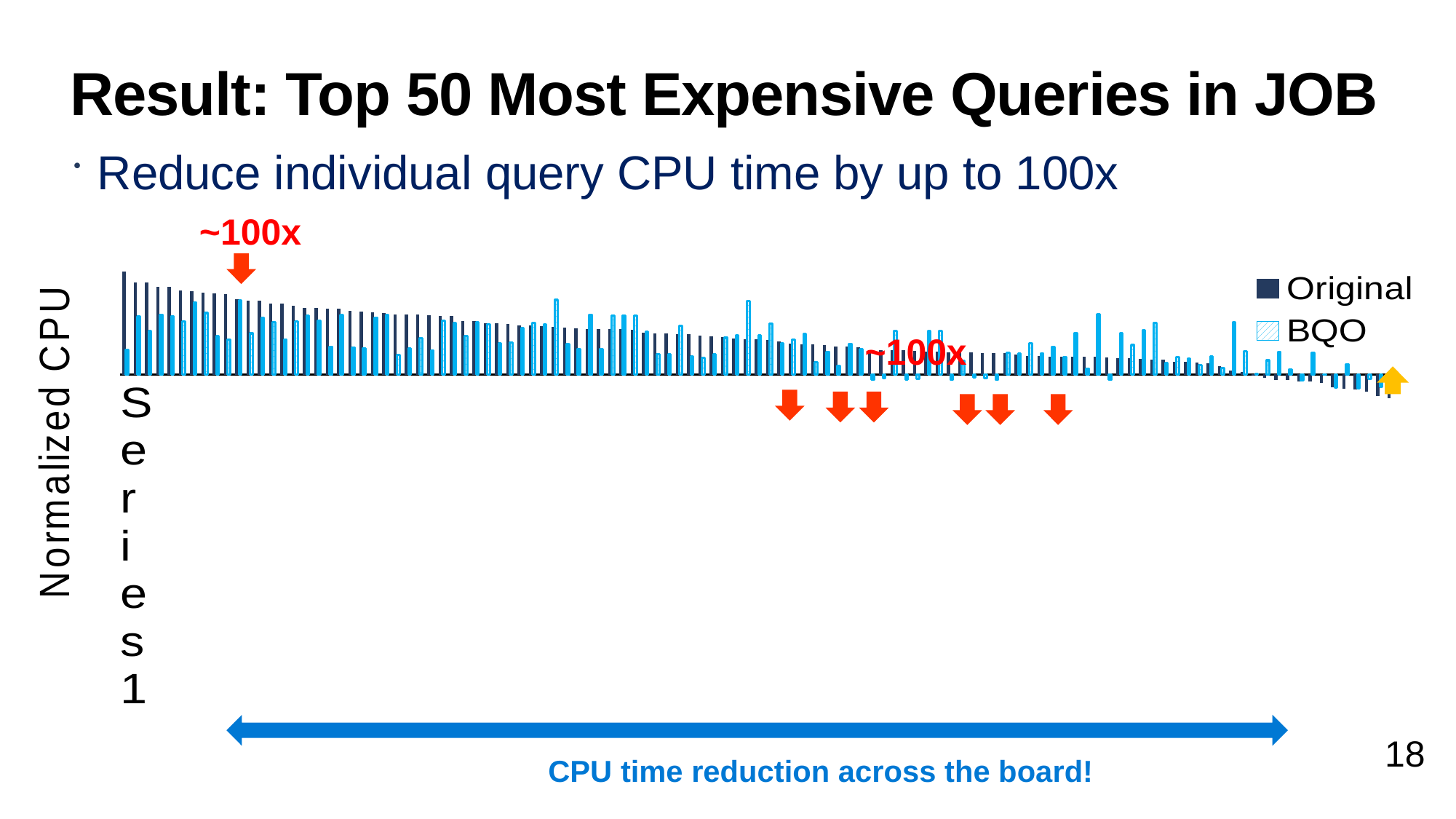

# Result: Top 50 Most Expensive Queries in JOB
Reduce individual query CPU time by up to 100x
~100x

### Chart

| Category | Original | BQO |
|---|---|---|
|  | 1.0 | 0.00545447818064223 |
|  | 0.49246651302245037 | 0.049926196484928256 |
|  | 0.48748502284614476 | 0.019601268069528895 |
|  | 0.3717738209517232 | 0.056510556430009025 |
|  | 0.36720644674687775 | 0.0497085269787166 |
|  | 0.2794374248833262 | 0.0366221602024354 |
|  | 0.2735485448930849 | 0.12639629053371457 |
|  | 0.2425319864494239 | 0.06375611768387346 |
|  | 0.23131875148061246 | 0.013389994835257837 |
|  | 0.2210925803245007 | 0.010718989423581604 |
|  | 0.16125379289642777 | 0.14808458855842951 |
|  | 0.14569823171664925 | 0.0161465181181778 |
|  | 0.1409923310866106 | 0.045215528344870054 |
|  | 0.12011351620949402 | 0.035097706993841606 |
|  | 0.11929438032555979 | 0.010405773523150624 |
|  | 0.10326627725602561 | 0.03632103135099043 |
|  | 0.08865615904138154 | 0.053180425779815244 |
|  | 0.08773057692837034 | 0.03742980115035649 |
|  | 0.08540248059839611 | 0.006633690619347835 |
|  | 0.08520727075793669 | 0.05508277697555369 |
|  | 0.07073899917172854 | 0.006251624267950453 |
|  | 0.06826721048215208 | 0.006033518607767419 |
|  | 0.06639389748213584 | 0.04699788437705822 |
|  | 0.06292787845914297 | 0.05535775620809743 |
|  | 0.05729227262733931 | 0.003815760177457859 |
|  | 0.05644772460201129 | 0.005934742561303082 |
|  | 0.05581637286361723 | 0.011978553799122263 |
|  | 0.05480115280897512 | 0.004971586311869924 |
|  | 0.051006463939191816 | 0.03847144851362561 |
|  | 0.05017941178521742 | 0.032424637019421935 |
|  | 0.037121598756821715 | 0.01381718727627064 |
|  | 0.03610953893199308 | 0.0339466619520987 |
|  | 0.03179018390936268 | 0.030066983334672916 |
|  | 0.03167539542816984 | 0.008412946789054004 |
|  | 0.030040368887317734 | 0.008917100032044633 |
|  | 0.026673675253507653 | 0.02343534973215224 |
|  | 0.026486996826198164 | 0.03293251945432713 |
|  | 0.02635281533970241 | 0.029238253059428853 |
|  | 0.02478636457845756 | 0.15487995949303746 |
~100x

18
CPU time reduction across the board!